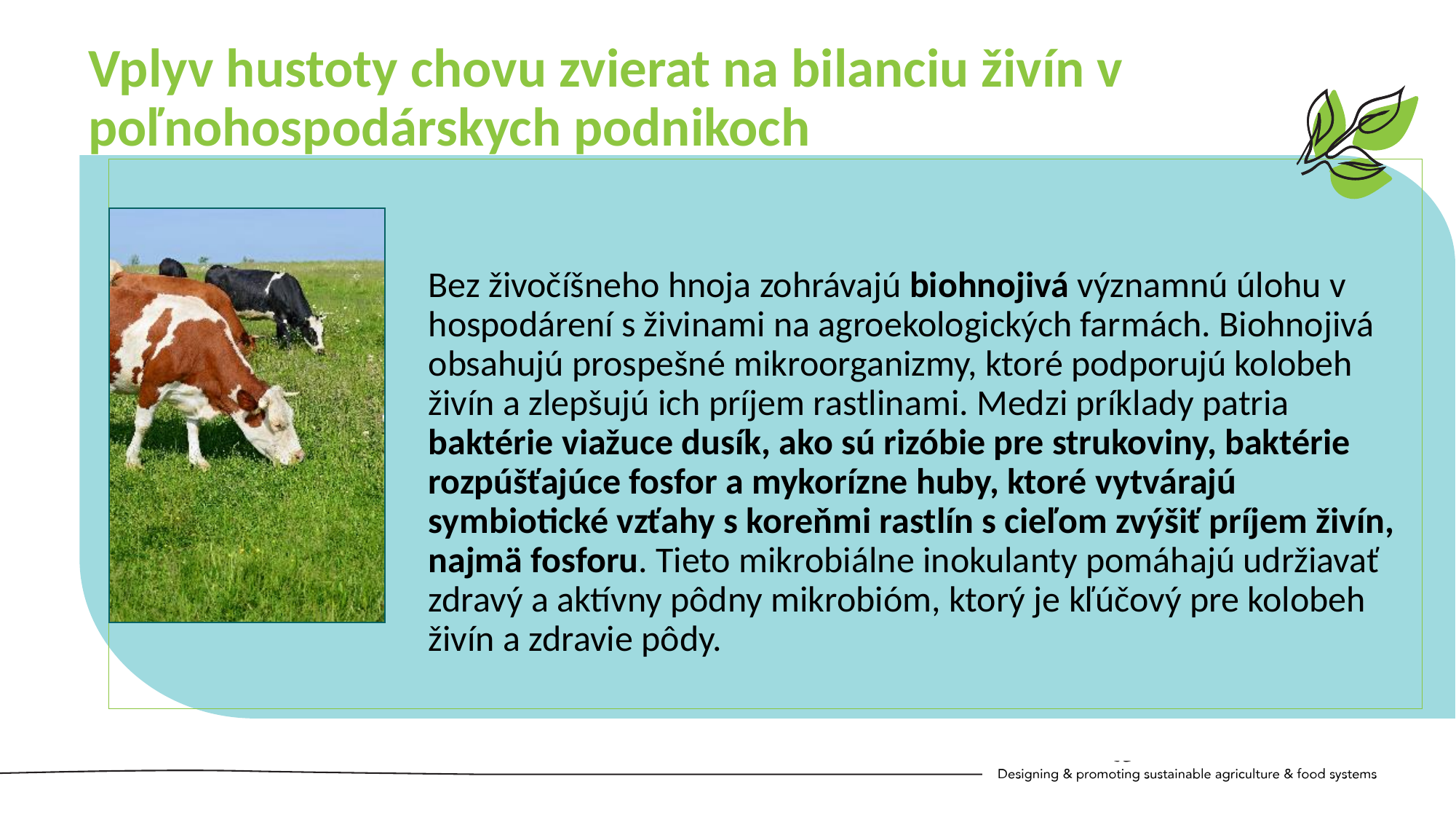

Vplyv hustoty chovu zvierat na bilanciu živín v poľnohospodárskych podnikoch

Bez živočíšneho hnoja zohrávajú biohnojivá významnú úlohu v hospodárení s živinami na agroekologických farmách. Biohnojivá obsahujú prospešné mikroorganizmy, ktoré podporujú kolobeh živín a zlepšujú ich príjem rastlinami. Medzi príklady patria baktérie viažuce dusík, ako sú rizóbie pre strukoviny, baktérie rozpúšťajúce fosfor a mykorízne huby, ktoré vytvárajú symbiotické vzťahy s koreňmi rastlín s cieľom zvýšiť príjem živín, najmä fosforu. Tieto mikrobiálne inokulanty pomáhajú udržiavať zdravý a aktívny pôdny mikrobióm, ktorý je kľúčový pre kolobeh živín a zdravie pôdy.